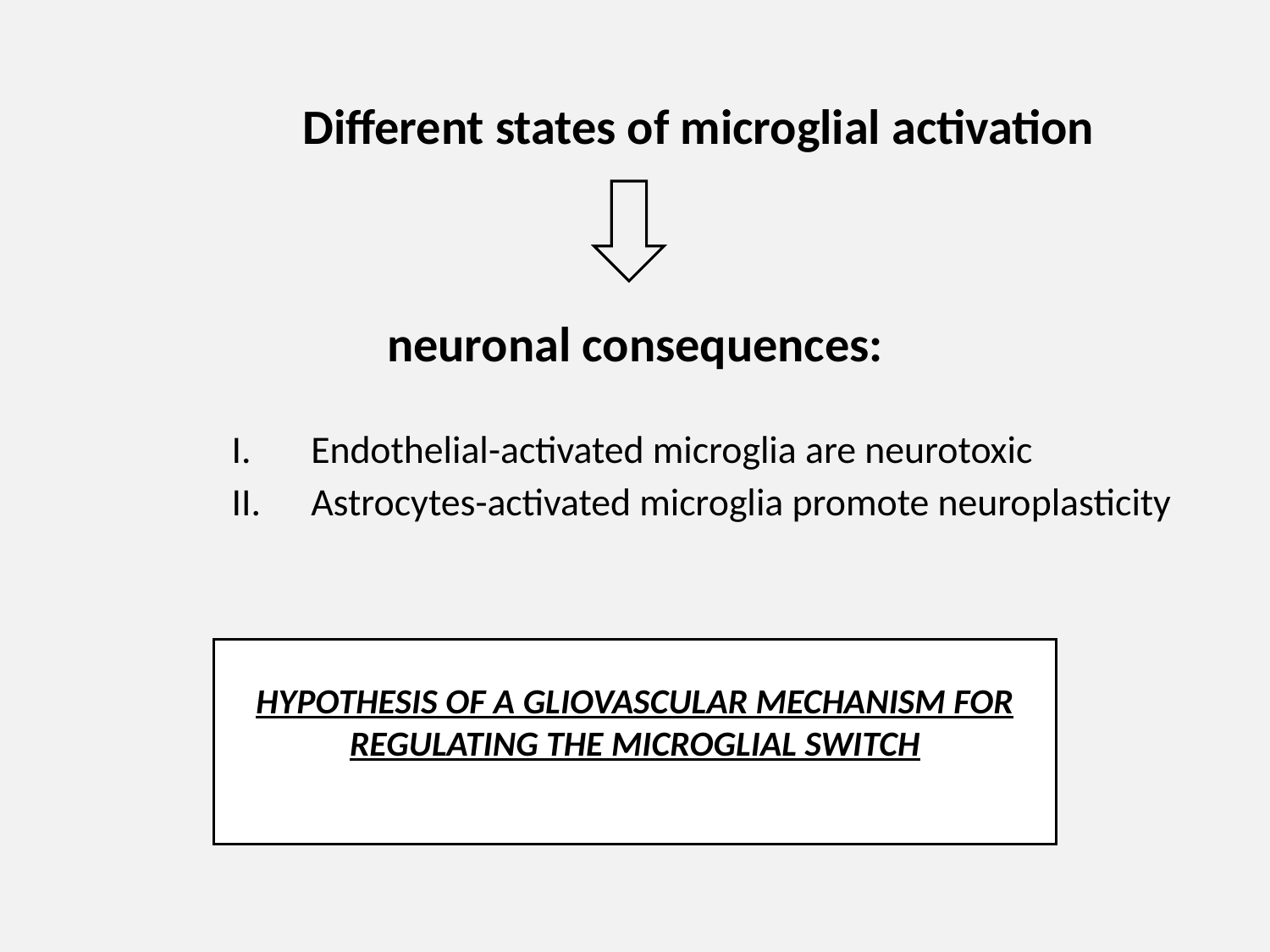

Different states of microglial activation

neuronal consequences:
Endothelial-activated microglia are neurotoxic
Astrocytes-activated microglia promote neuroplasticity

HYPOTHESIS OF A GLIOVASCULAR MECHANISM FOR REGULATING THE MICROGLIAL SWITCH